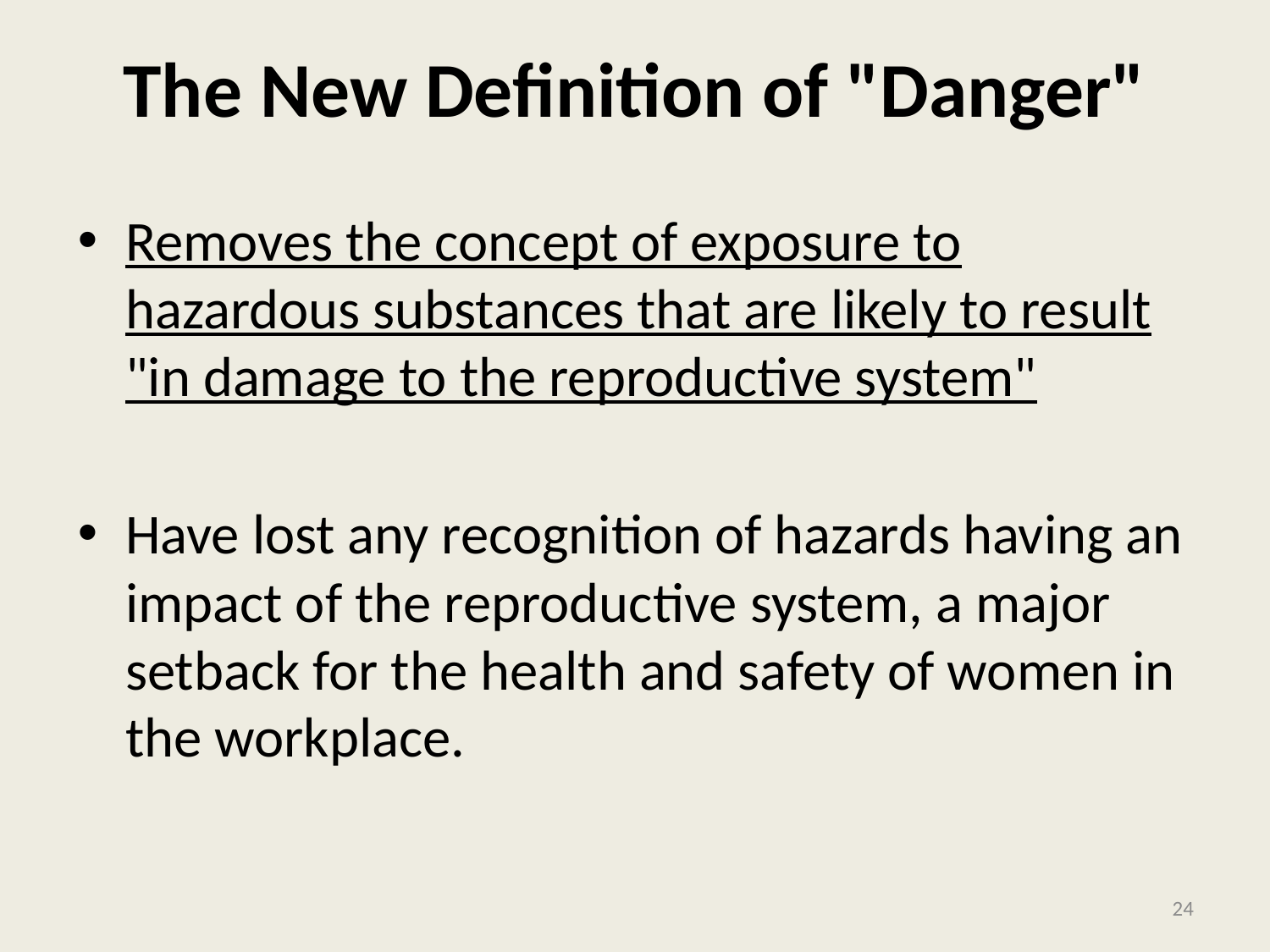

# The New Definition of "Danger"
Removes the concept of exposure to hazardous substances that are likely to result "in damage to the reproductive system"

Have lost any recognition of hazards having an impact of the reproductive system, a major setback for the health and safety of women in the workplace.
24